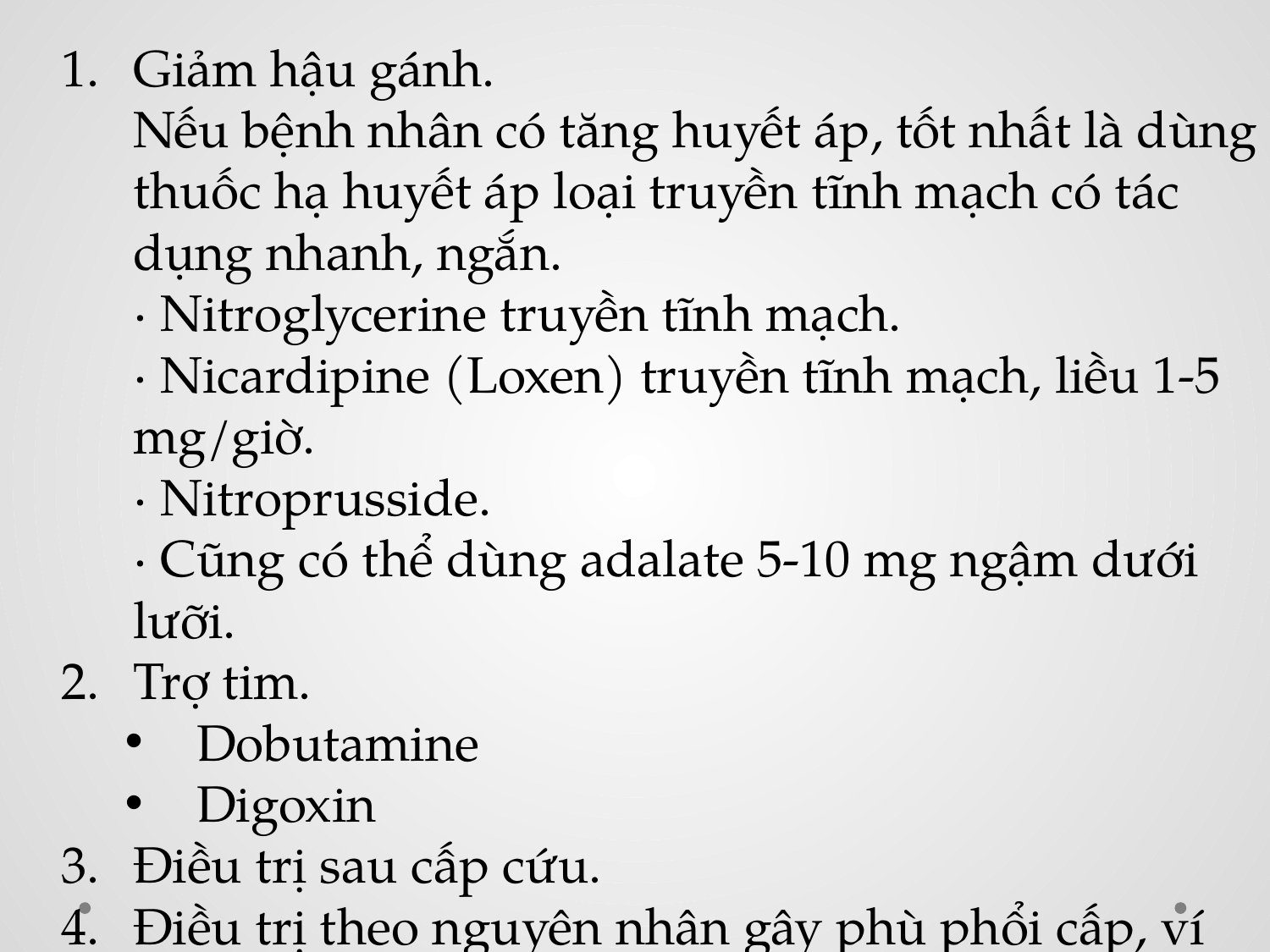

Giảm hậu gánh.
Nếu bệnh nhân có tăng huyết áp, tốt nhất là dùng thuốc hạ huyết áp loại truyền tĩnh mạch có tác dụng nhanh, ngắn.
· Nitroglycerine truyền tĩnh mạch.
· Nicardipine (Loxen) truyền tĩnh mạch, liều 1-5 mg/giờ.
· Nitroprusside.
· Cũng có thể dùng adalate 5-10 mg ngậm dưới lưỡi.
Trợ tim.
Dobutamine
Digoxin
Điều trị sau cấp cứu.
Điều trị theo nguyên nhân gây phù phổi cấp, ví dụ hẹp hai lá, tăng huyết áp, suy vành, suy thận cấp...